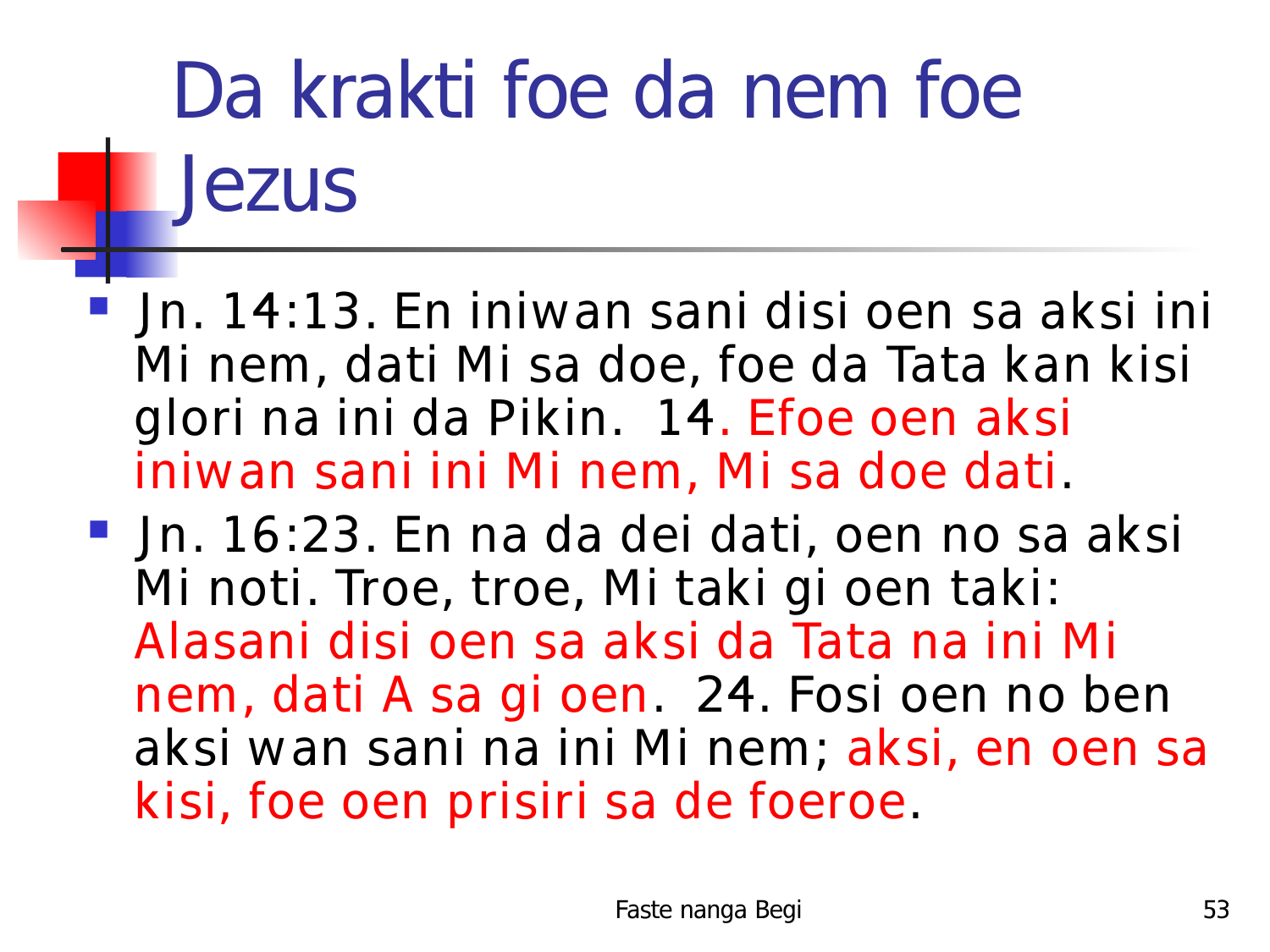

# Da krakti foe da nem foe Jezus
Jn. 14:13. En iniwan sani disi oen sa aksi ini Mi nem, dati Mi sa doe, foe da Tata kan kisi glori na ini da Pikin.  14. Efoe oen aksi iniwan sani ini Mi nem, Mi sa doe dati.
Jn. 16:23. En na da dei dati, oen no sa aksi Mi noti. Troe, troe, Mi taki gi oen taki: Alasani disi oen sa aksi da Tata na ini Mi nem, dati A sa gi oen.  24. Fosi oen no ben aksi wan sani na ini Mi nem; aksi, en oen sa kisi, foe oen prisiri sa de foeroe.
Faste nanga Begi
53